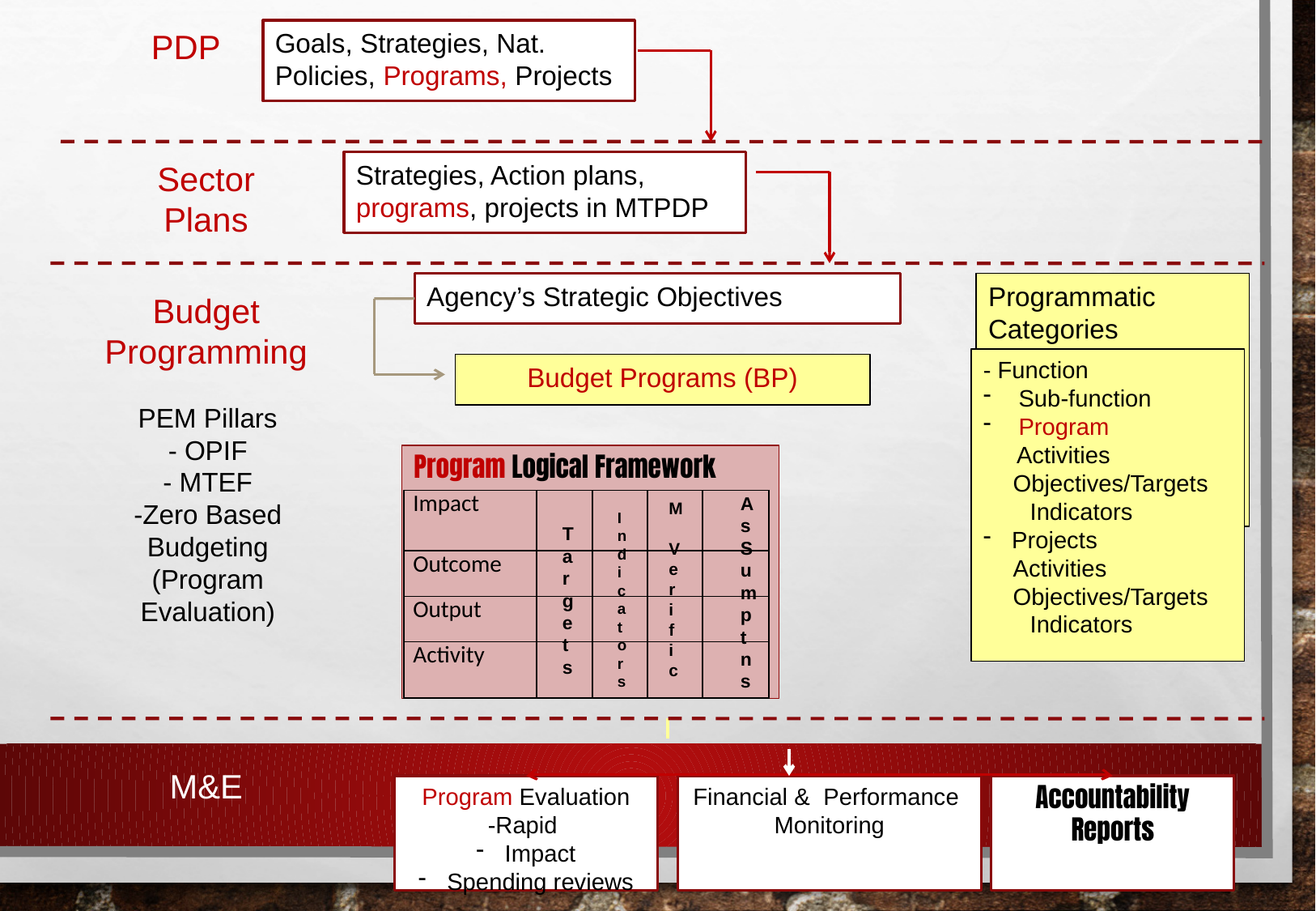

PDP
Goals, Strategies, Nat. Policies, Programs, Projects
Sector
Plans
Strategies, Action plans, programs, projects in MTPDP
Agency’s Strategic Objectives
Programmatic Categories
Budget
Programming

- Function
 Sub-function
 Program
     Activities               Objectives/Targets
       Indicators
Projects
	Activities               Objectives/Targets
       Indicators

Budget Programs (BP)
PEM Pillars
- OPIF
- MTEF
-Zero Based Budgeting (Program Evaluation)
Program Logical Framework
AsSumptns
| Impact |  |  |  |  |
| --- | --- | --- | --- | --- |
| Outcome |  |  |  |  |
| Output |  |  |  |  |
| Activity |  |  |  |  |
M

V
e
r
i
f
i
c
Indicators
Targets
M&E

Program Evaluation
-Rapid
Impact
Spending reviews
Financial &  Performance
Monitoring

Accountability Reports